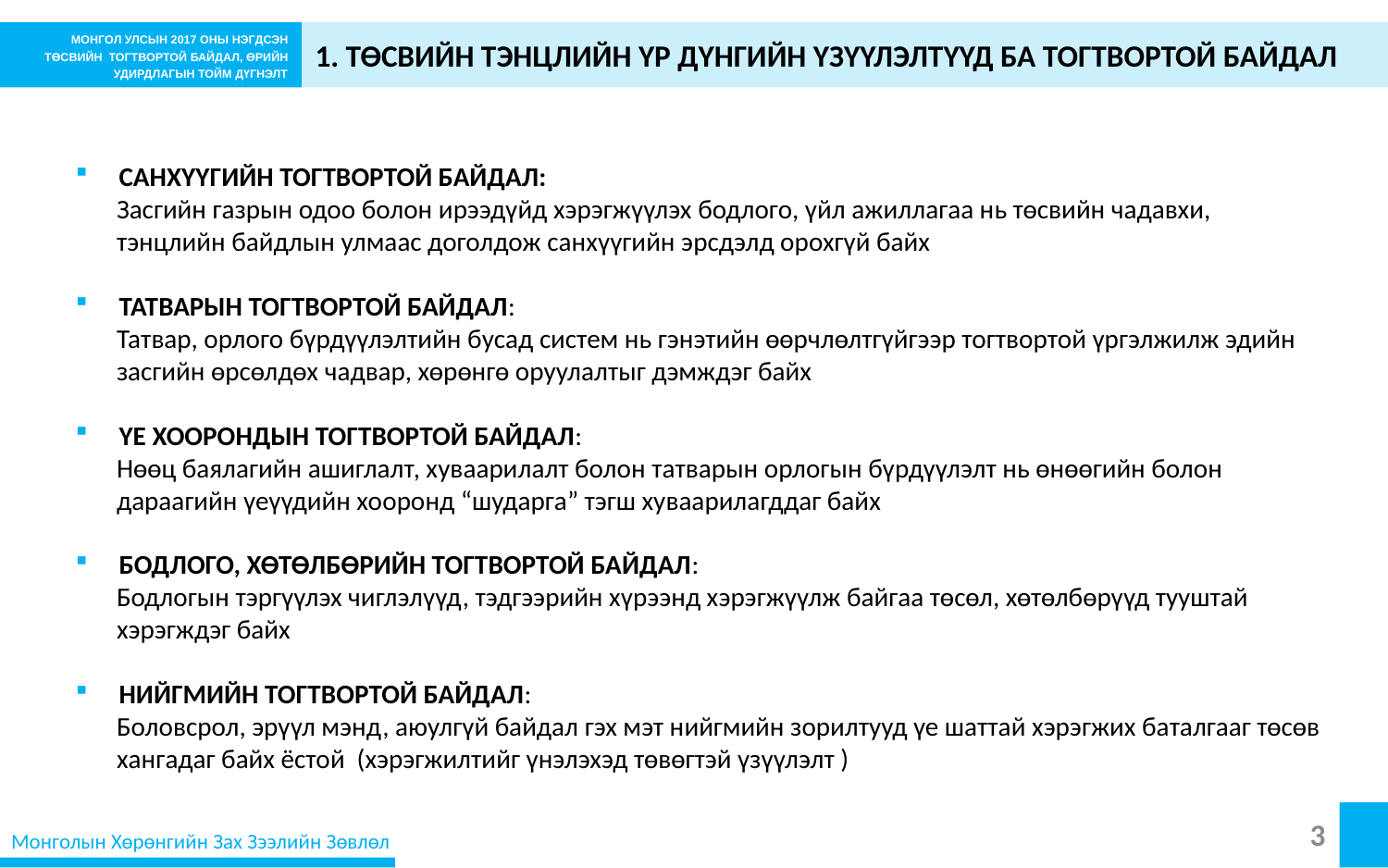

МОНГОЛ УЛСЫН 2017 ОНЫ НЭГДСЭН ТӨСВИЙН  ТОГТВОРТОЙ БАЙДАЛ, ӨРИЙН УДИРДЛАГЫН ТОЙМ ДҮГНЭЛТ

1. ТӨСВИЙН ТЭНЦЛИЙН ҮР ДҮНГИЙН ҮЗҮҮЛЭЛТҮҮД БА ТОГТВОРТОЙ БАЙДАЛ
САНХҮҮГИЙН ТОГТВОРТОЙ БАЙДАЛ:
Засгийн газрын одоо болон ирээдүйд хэрэгжүүлэх бодлого, үйл ажиллагаа нь төсвийн чадавхи, тэнцлийн байдлын улмаас доголдож санхүүгийн эрсдэлд орохгүй байх

ТАТВАРЫН ТОГТВОРТОЙ БАЙДАЛ:
Татвар, орлого бүрдүүлэлтийн бусад систем нь гэнэтийн өөрчлөлтгүйгээр тогтвортой үргэлжилж эдийн засгийн өрсөлдөх чадвар, хөрөнгө оруулалтыг дэмждэг байх

ҮЕ ХООРОНДЫН ТОГТВОРТОЙ БАЙДАЛ:
Нөөц баялагийн ашиглалт, хуваарилалт болон татварын орлогын бүрдүүлэлт нь өнөөгийн болон дараагийн үеүүдийн хооронд “шударга” тэгш хуваарилагддаг байх

БОДЛОГО, ХӨТӨЛБӨРИЙН ТОГТВОРТОЙ БАЙДАЛ:
Бодлогын тэргүүлэх чиглэлүүд, тэдгээрийн хүрээнд хэрэгжүүлж байгаа төсөл, хөтөлбөрүүд тууштай хэрэгждэг байх

НИЙГМИЙН ТОГТВОРТОЙ БАЙДАЛ:
Боловсрол, эрүүл мэнд, аюулгүй байдал гэх мэт нийгмийн зорилтууд үе шаттай хэрэгжих баталгааг төсөв хангадаг байх ёстой  (хэрэгжилтийг үнэлэхэд төвөгтэй үзүүлэлт )

3
Монголын Хөрөнгийн Зах Зээлийн Зөвлөл